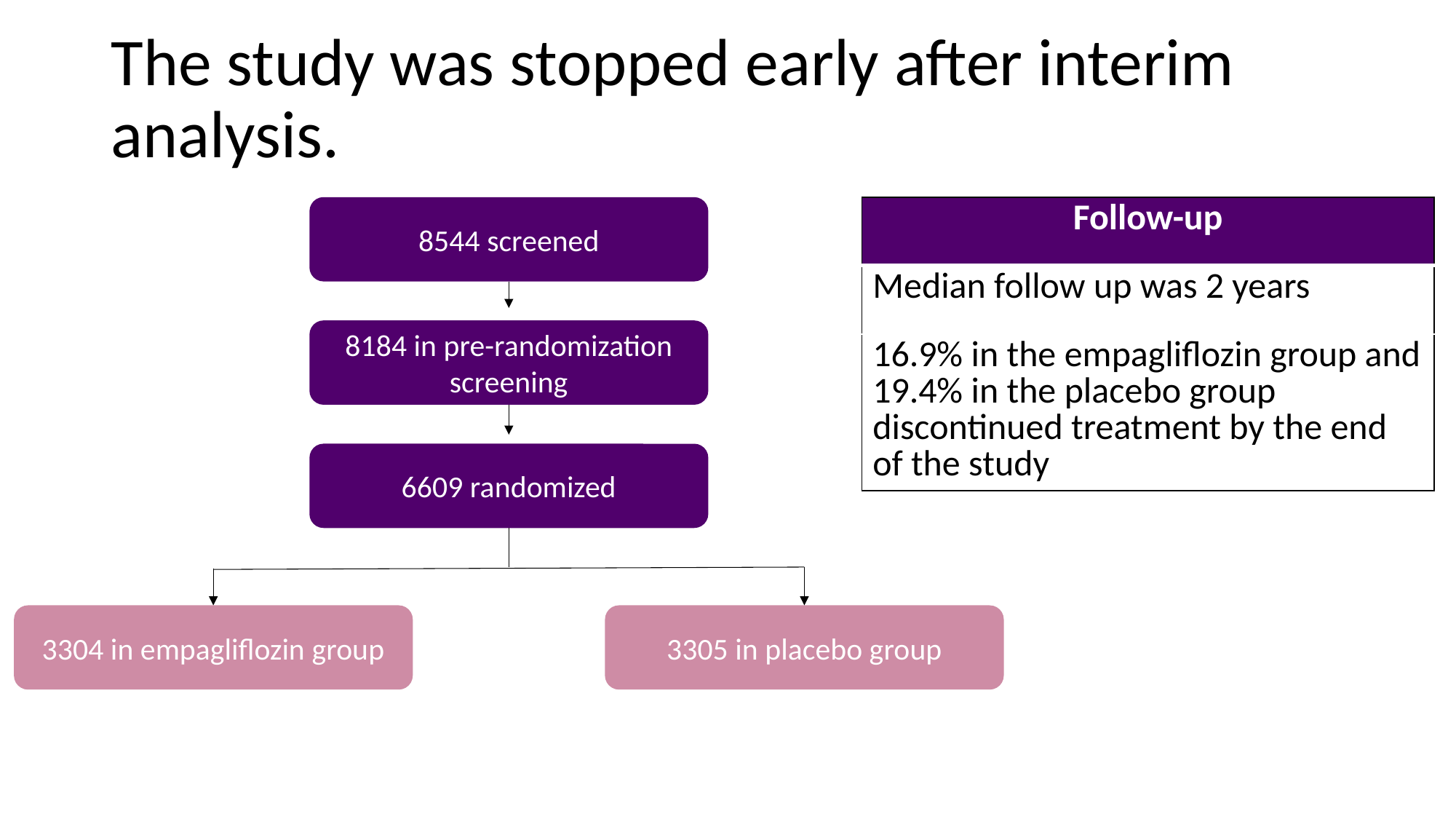

# The study was stopped early after interim analysis.
8544 screened
8184 in pre-randomization screening
6609 randomized
3304 in empagliflozin group
3305 in placebo group
| Follow-up |
| --- |
| Median follow up was 2 years |
| 16.9% in the empagliflozin group and 19.4% in the placebo group discontinued treatment by the end of the study |